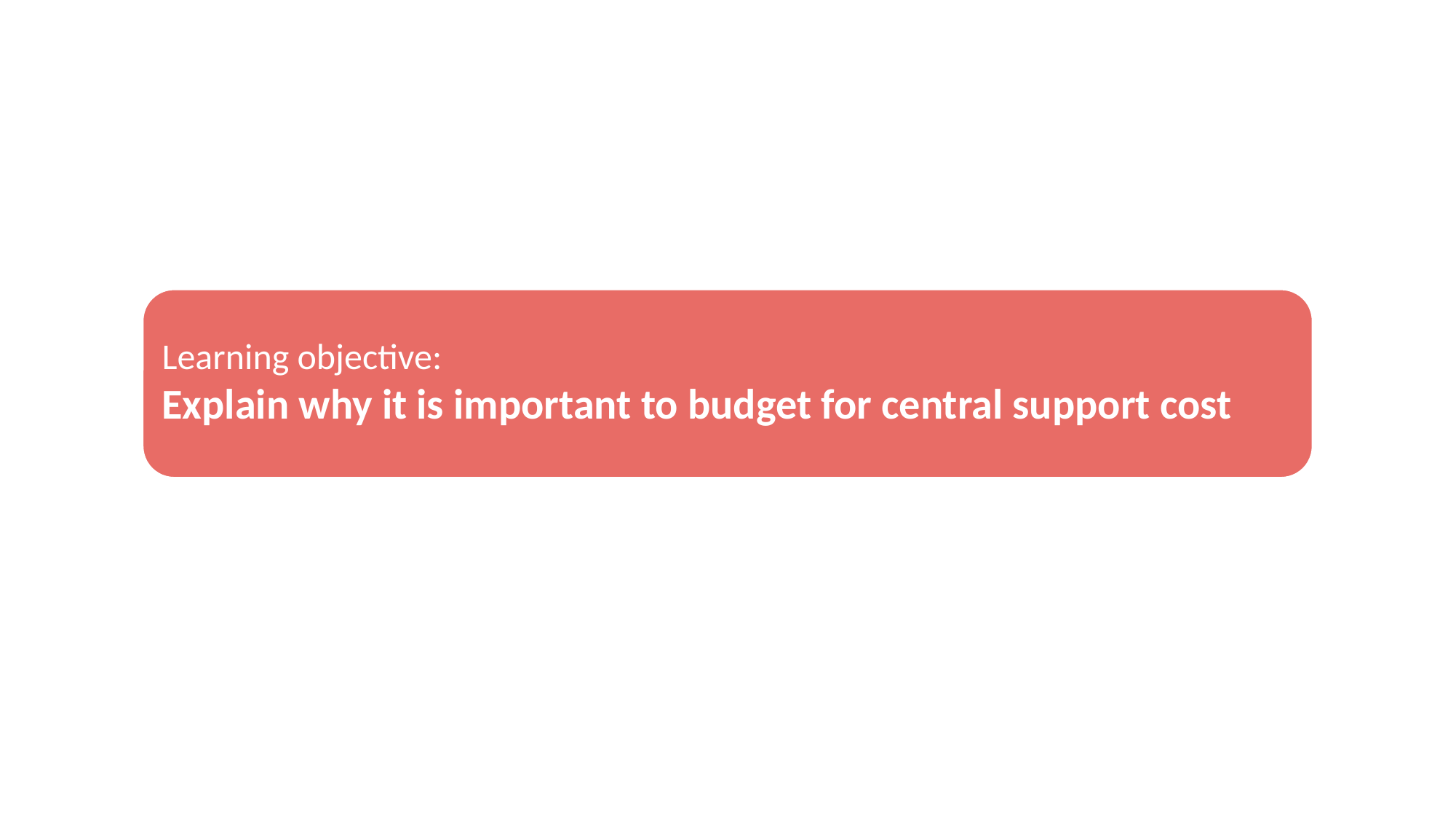

Learning objective:
Explain why it is important to budget for central support cost